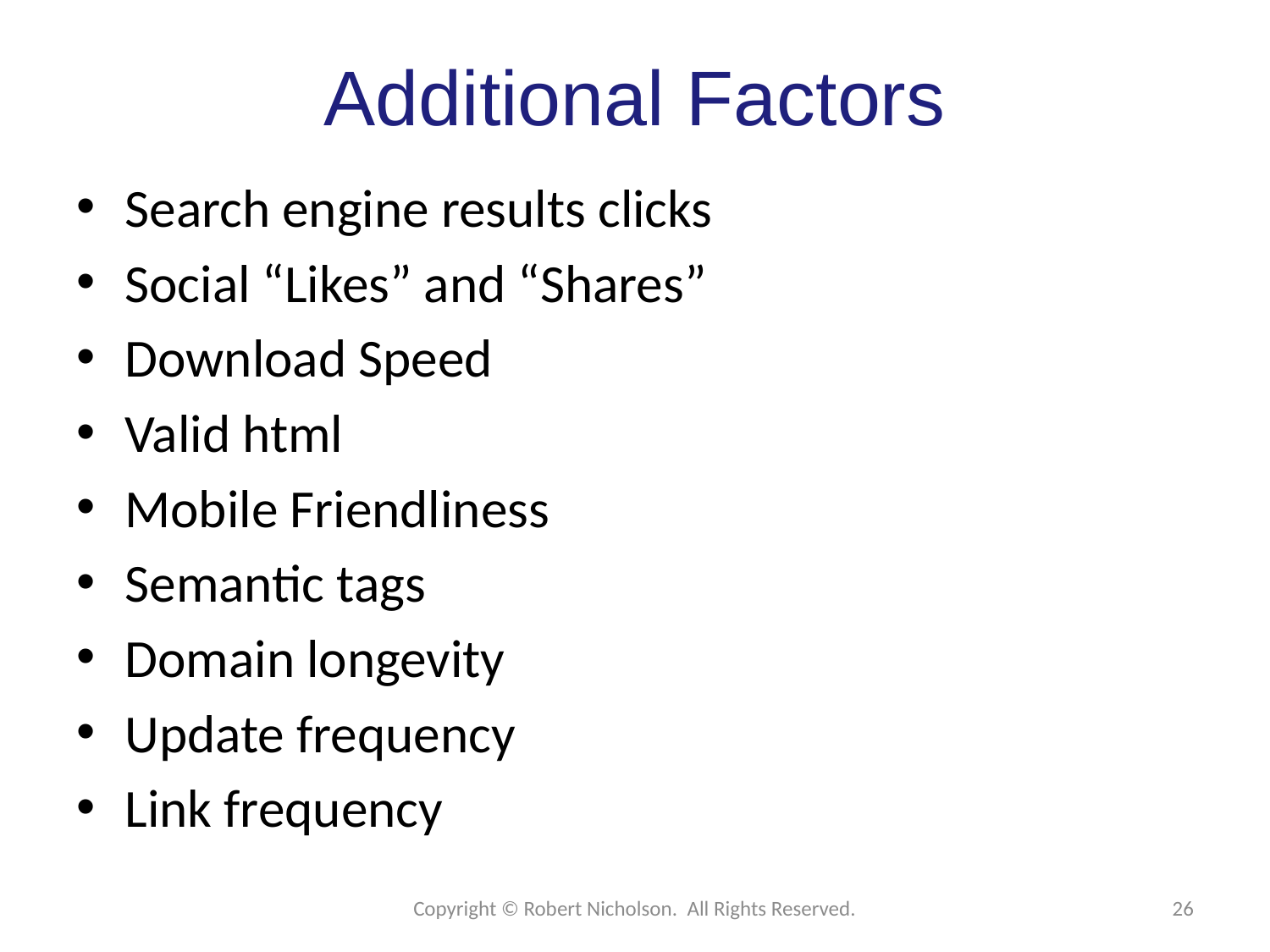

# Additional Factors
Search engine results clicks
Social “Likes” and “Shares”
Download Speed
Valid html
Mobile Friendliness
Semantic tags
Domain longevity
Update frequency
Link frequency
Copyright © Robert Nicholson.  All Rights Reserved.
26